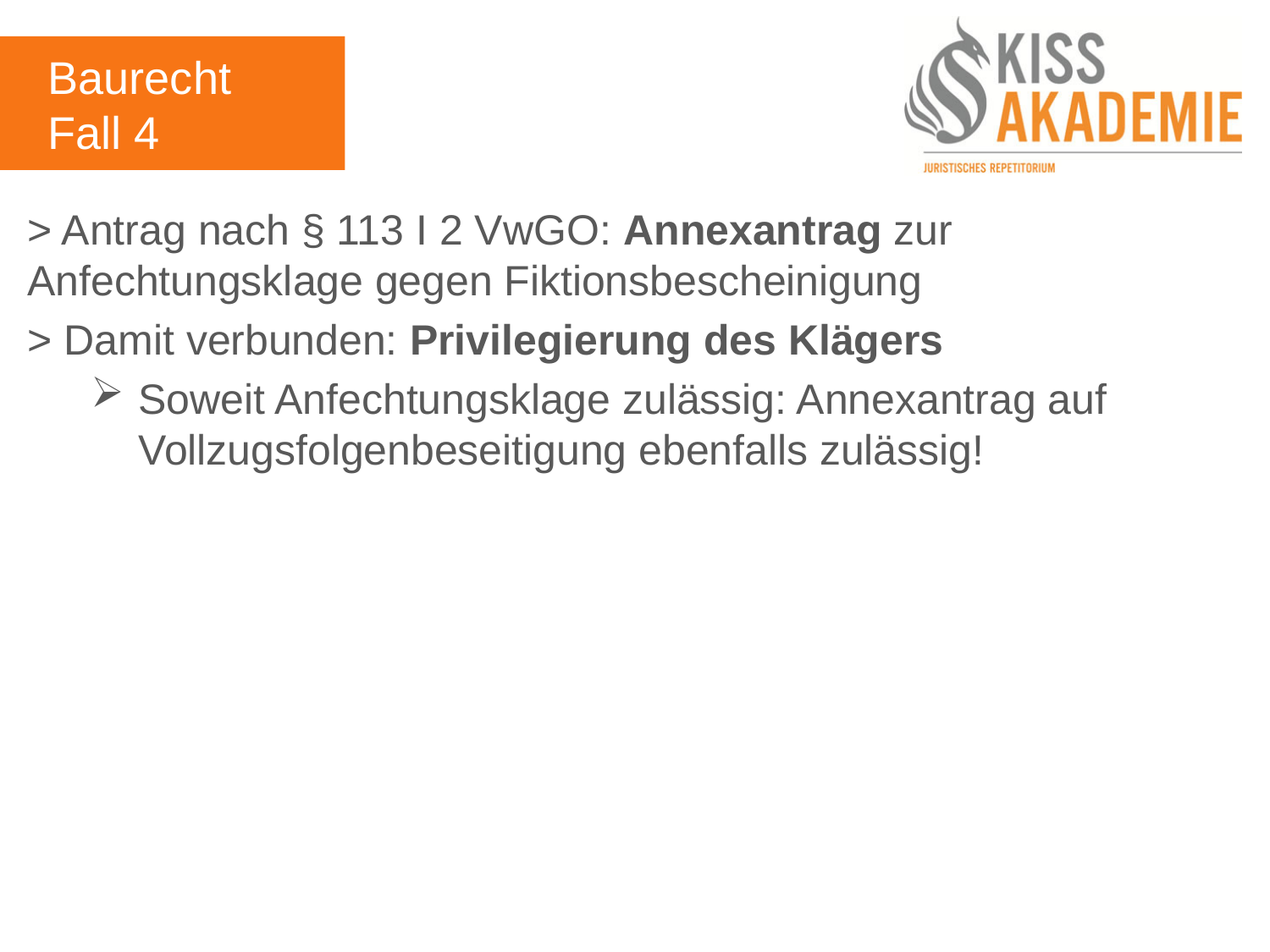

Baurecht
Fall 4
> Antrag nach § 113 I 2 VwGO: Annexantrag zur Anfechtungsklage gegen Fiktionsbescheinigung
> Damit verbunden: Privilegierung des Klägers
Soweit Anfechtungsklage zulässig: Annexantrag auf Vollzugsfolgenbeseitigung ebenfalls zulässig!